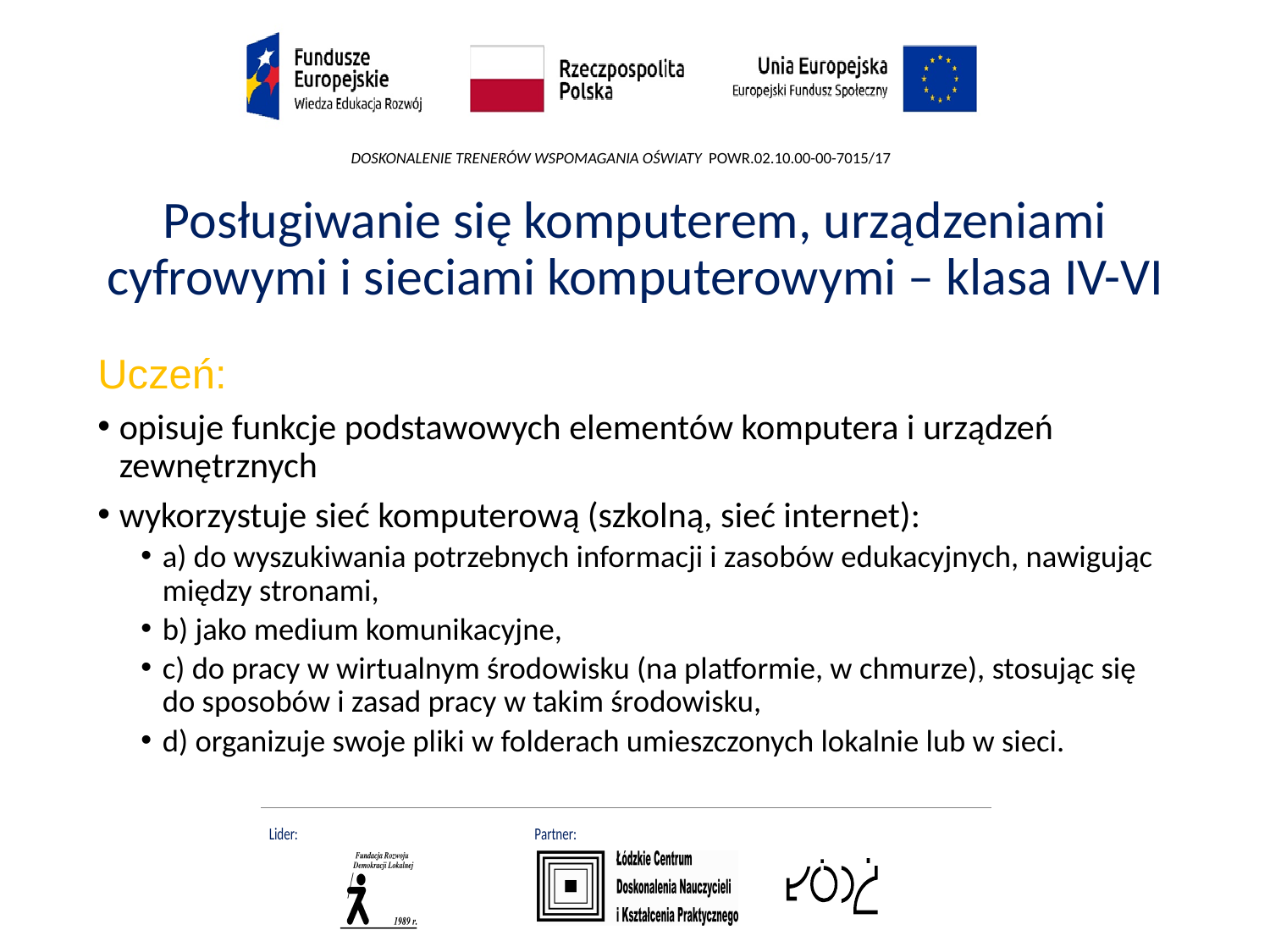

# Posługiwanie się komputerem, urządzeniami cyfrowymi i sieciami komputerowymi – klasa IV-VI
Uczeń:
opisuje funkcje podstawowych elementów komputera i urządzeń zewnętrznych
wykorzystuje sieć komputerową (szkolną, sieć internet):
a) do wyszukiwania potrzebnych informacji i zasobów edukacyjnych, nawigując między stronami,
b) jako medium komunikacyjne,
c) do pracy w wirtualnym środowisku (na platformie, w chmurze), stosując się do sposobów i zasad pracy w takim środowisku,
d) organizuje swoje pliki w folderach umieszczonych lokalnie lub w sieci.